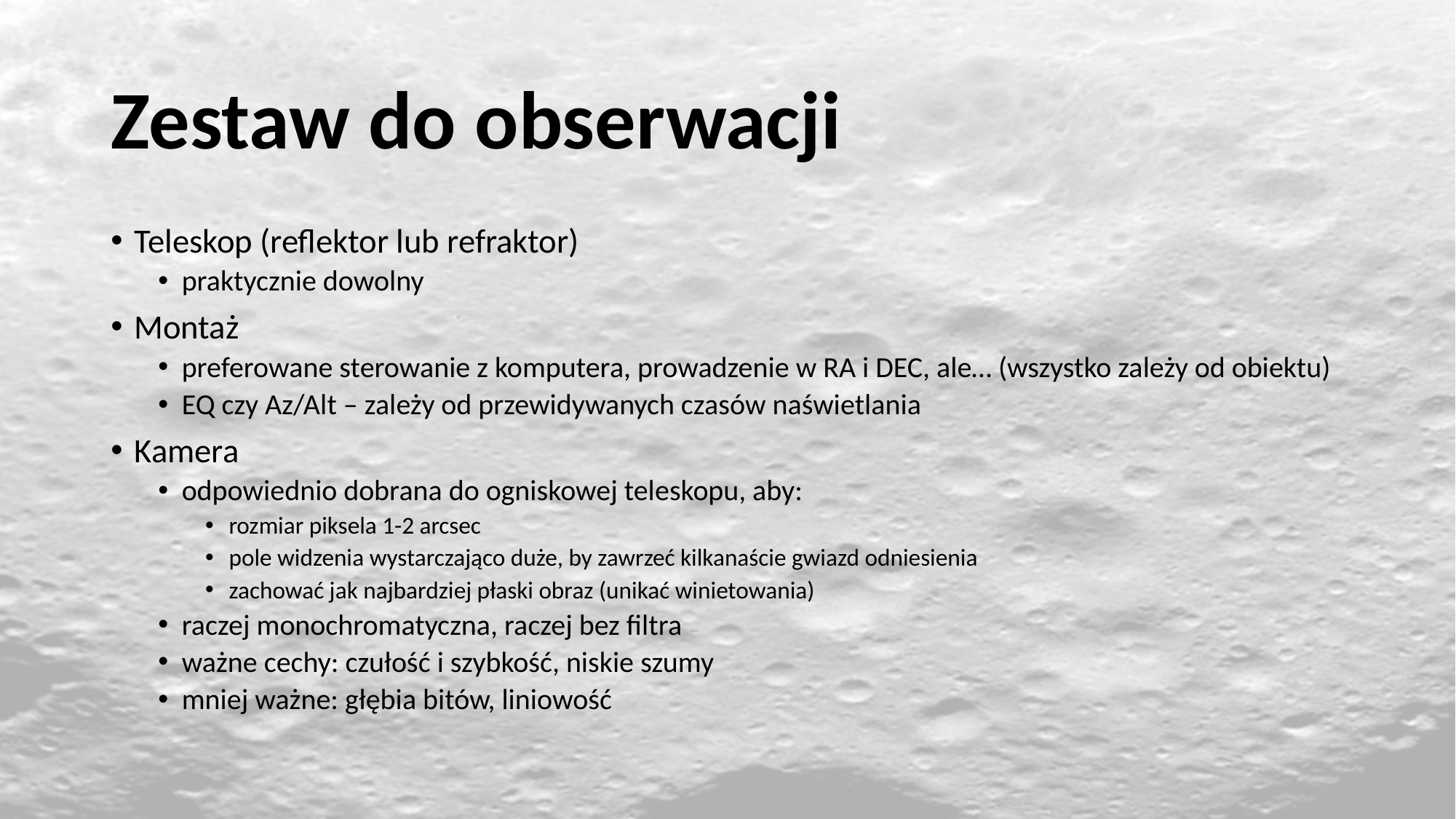

# Zestaw do obserwacji
Teleskop (reflektor lub refraktor)
praktycznie dowolny
Montaż
preferowane sterowanie z komputera, prowadzenie w RA i DEC, ale… (wszystko zależy od obiektu)
EQ czy Az/Alt – zależy od przewidywanych czasów naświetlania
Kamera
odpowiednio dobrana do ogniskowej teleskopu, aby:
rozmiar piksela 1-2 arcsec
pole widzenia wystarczająco duże, by zawrzeć kilkanaście gwiazd odniesienia
zachować jak najbardziej płaski obraz (unikać winietowania)
raczej monochromatyczna, raczej bez filtra
ważne cechy: czułość i szybkość, niskie szumy
mniej ważne: głębia bitów, liniowość